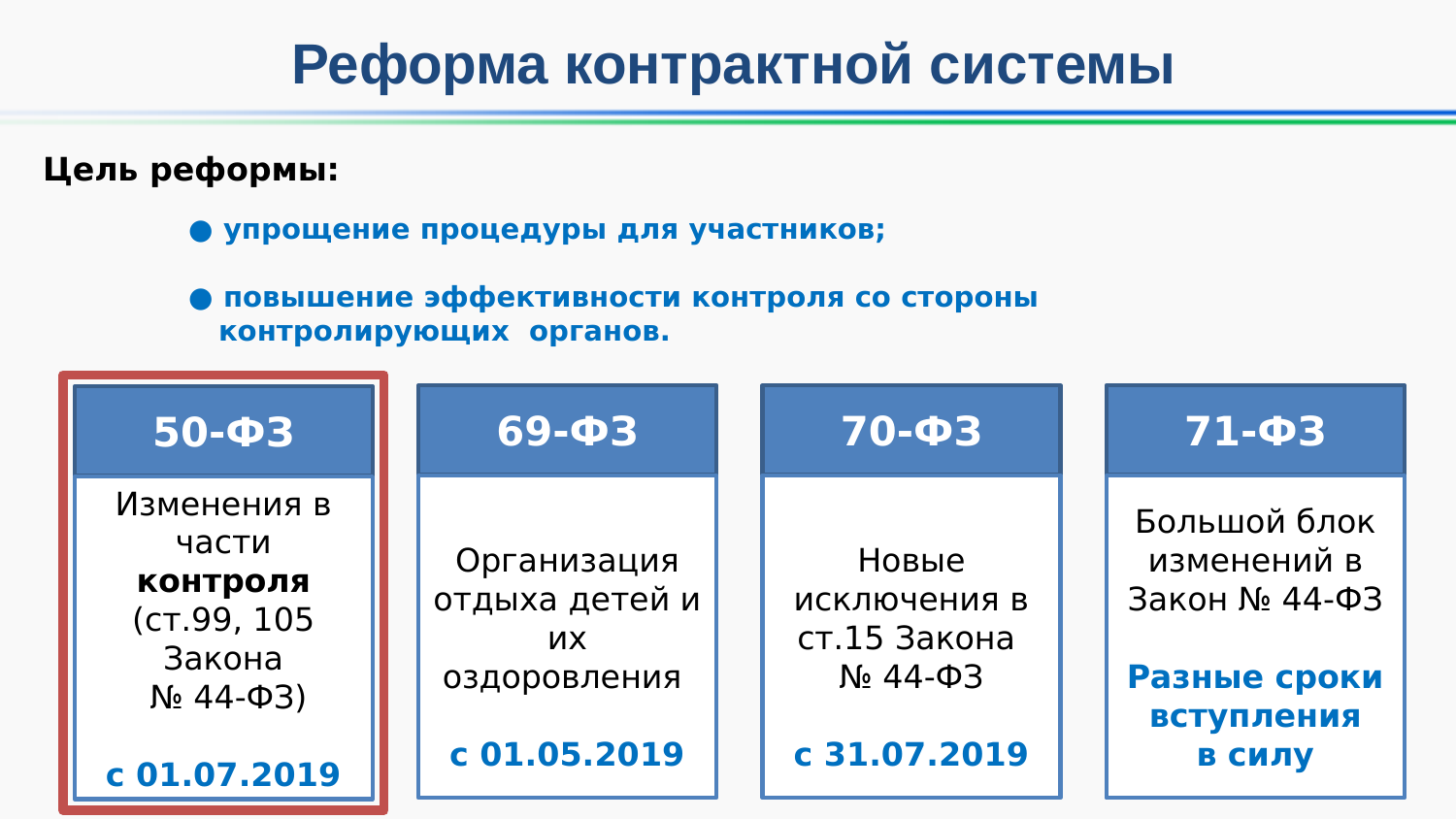

Реформа контрактной системы
Цель реформы:

	● упрощение процедуры для участников;

	● повышение эффективности контроля со стороны
	   контролирующих  органов.

69-ФЗ

Организация отдыха детей и их оздоровления

с 01.05.2019
70-ФЗ

Новые исключения в ст.15 Закона  № 44-ФЗ

с 31.07.2019
71-ФЗ
Большой блок изменений в Закон № 44-ФЗ

Разные сроки вступления
в силу
50-ФЗ
Изменения в части контроля (ст.99, 105 Закона
 № 44-ФЗ)

с 01.07.2019